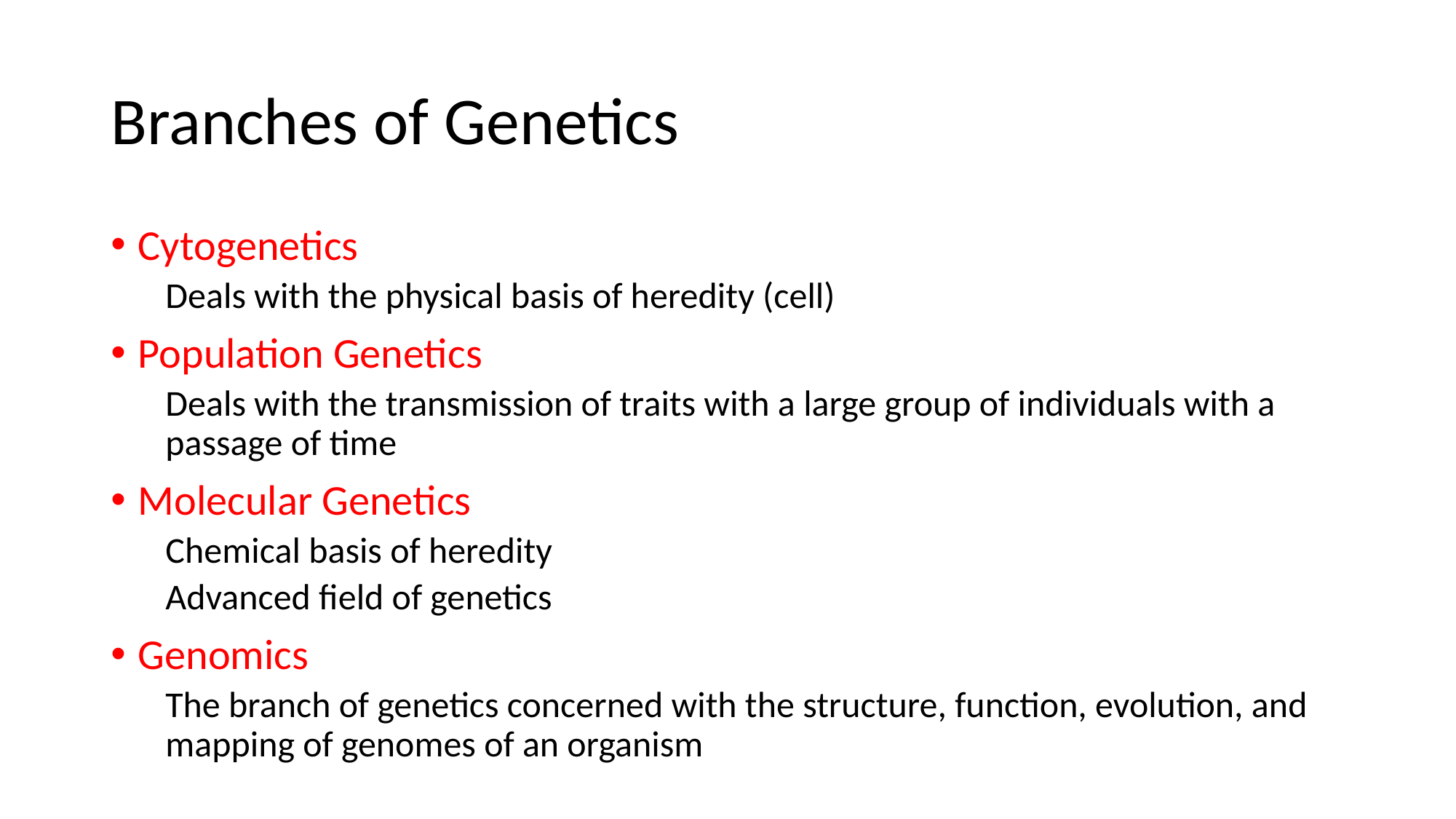

# Branches of Genetics
Cytogenetics
Deals with the physical basis of heredity (cell)
Population Genetics
Deals with the transmission of traits with a large group of individuals with a passage of time
Molecular Genetics
Chemical basis of heredity
Advanced field of genetics
Genomics
The branch of genetics concerned with the structure, function, evolution, and mapping of genomes of an organism